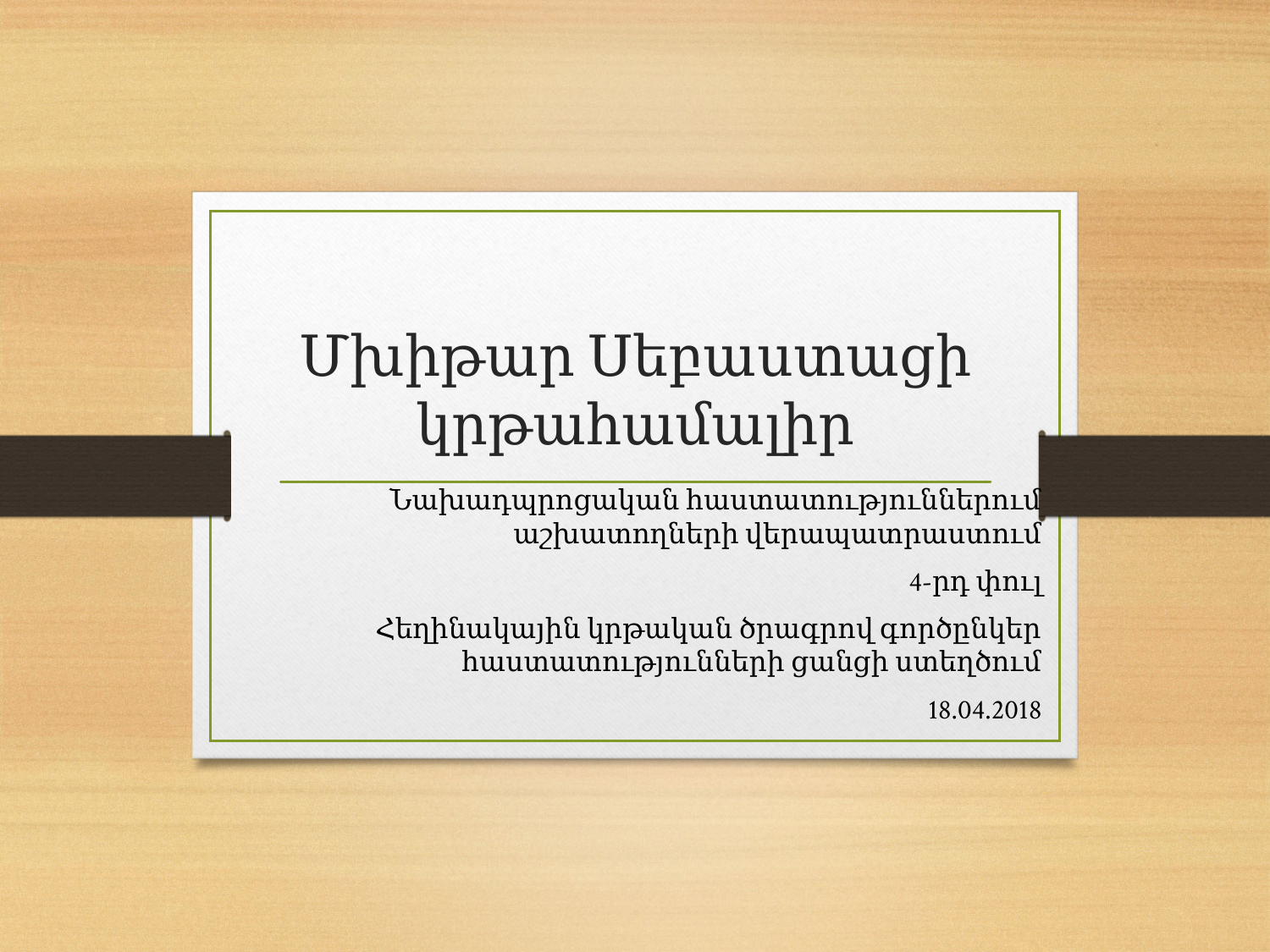

# Մխիթար Սեբաստացի կրթահամալիր
Նախադպրոցական հաստատություններում աշխատողների վերապատրաստում
4-րդ փուլ
Հեղինակային կրթական ծրագրով գործընկեր հաստատությունների ցանցի ստեղծում
18.04.2018